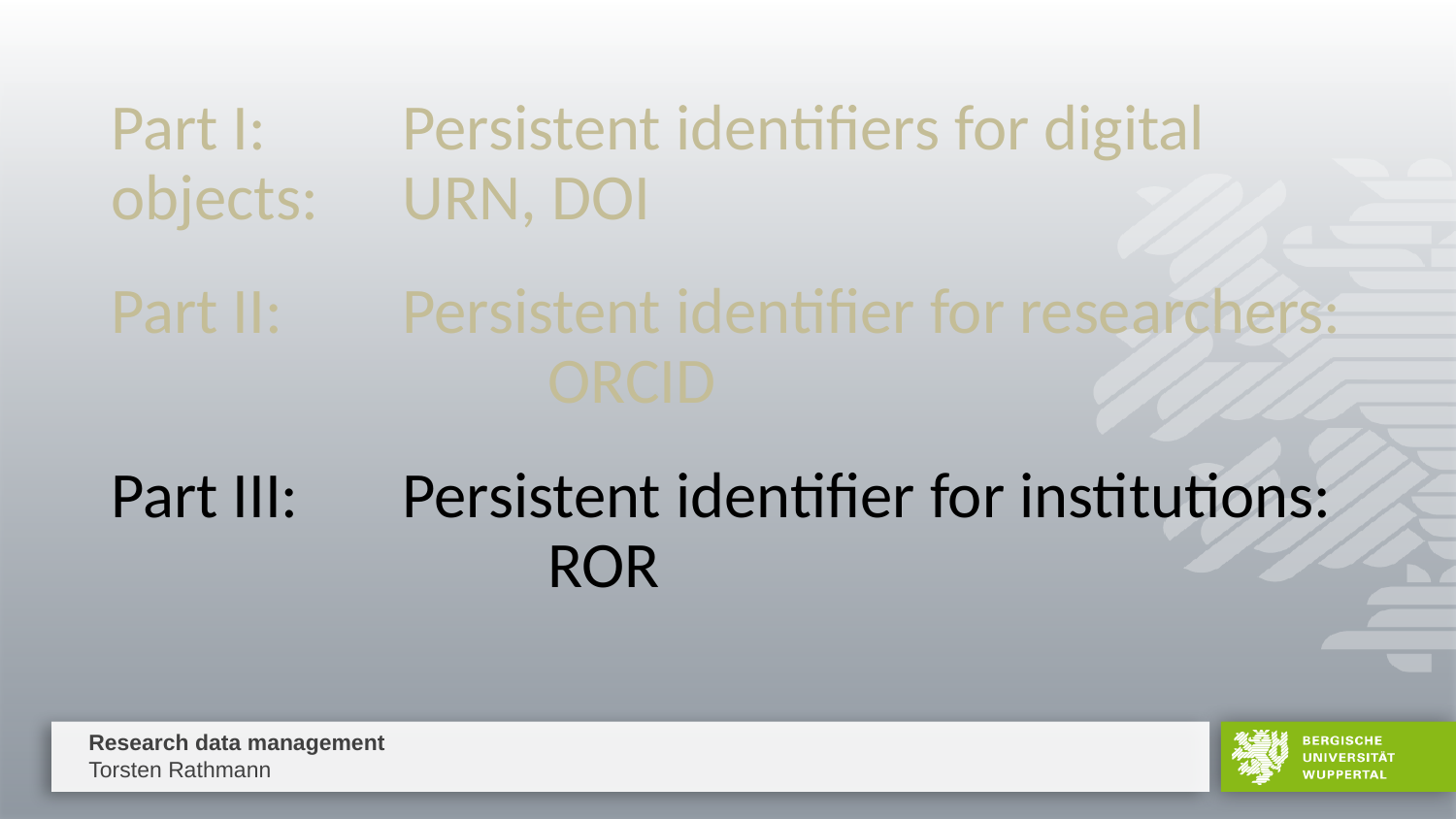

Part I:  	Persistent identifiers for digital objects: 	URN, DOI
Part II: 	Persistent identifier for researchers: 			ORCID
Part III: 	Persistent identifier for institutions: 			ROR